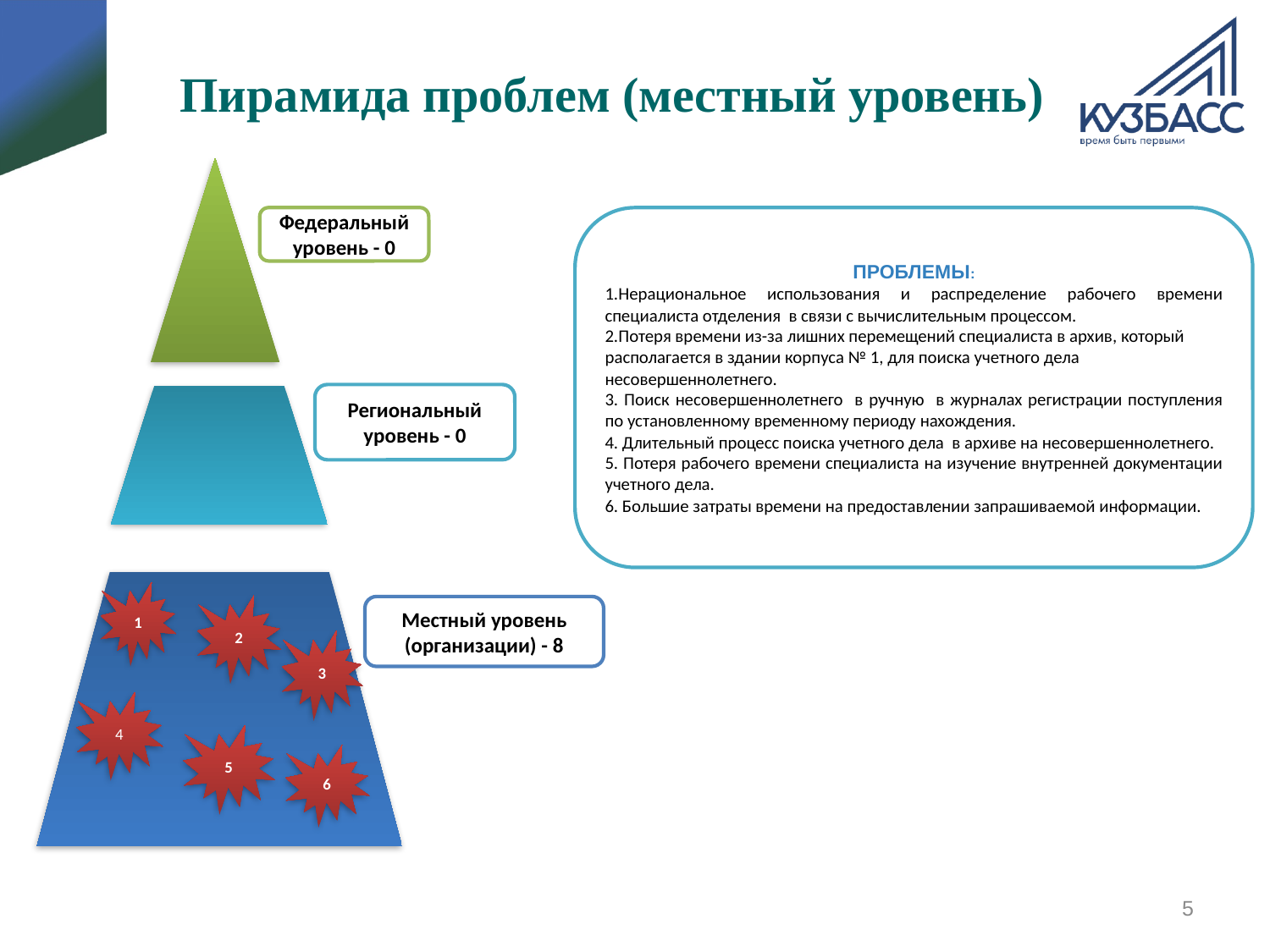

Пирамида проблем (местный уровень)

Федеральный уровень - 0
ПРОБЛЕМЫ:
1.Нерациональное использования и распределение рабочего времени специалиста отделения  в связи с вычислительным процессом.
2.Потеря времени из-за лишних перемещений специалиста в архив, который располагается в здании корпуса № 1, для поиска учетного дела несовершеннолетнего.
3. Поиск несовершеннолетнего  в ручную  в журналах регистрации поступления по установленному временному периоду нахождения.
4. Длительный процесс поиска учетного дела  в архиве на несовершеннолетнего.
5. Потеря рабочего времени специалиста на изучение внутренней документации учетного дела.
6. Большие затраты времени на предоставлении запрашиваемой информации.
Региональный уровень - 0

1
2
Местный уровень (организации) - 8
3
4
5
6
5